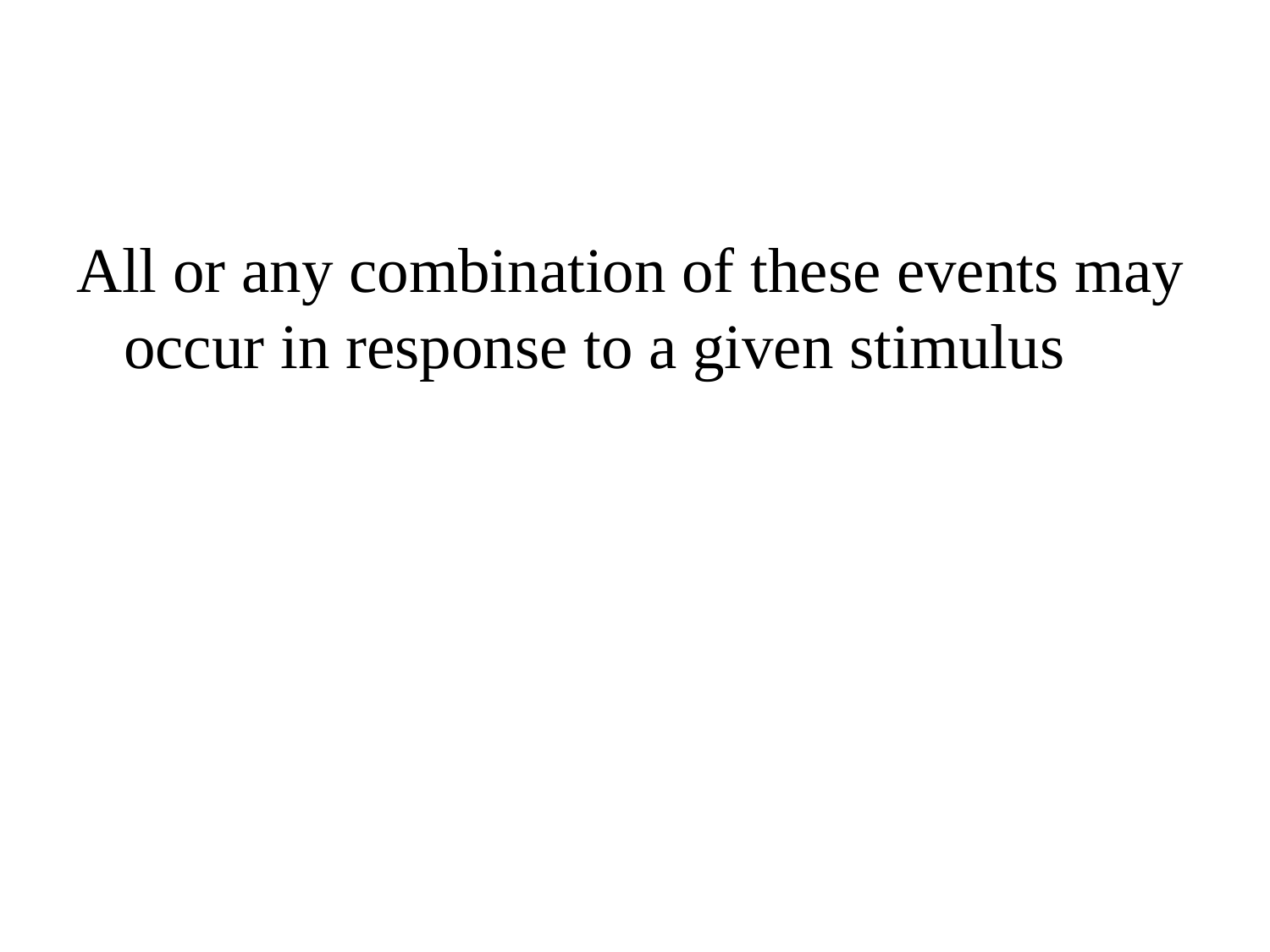

#
All or any combination of these events may occur in response to a given stimulus